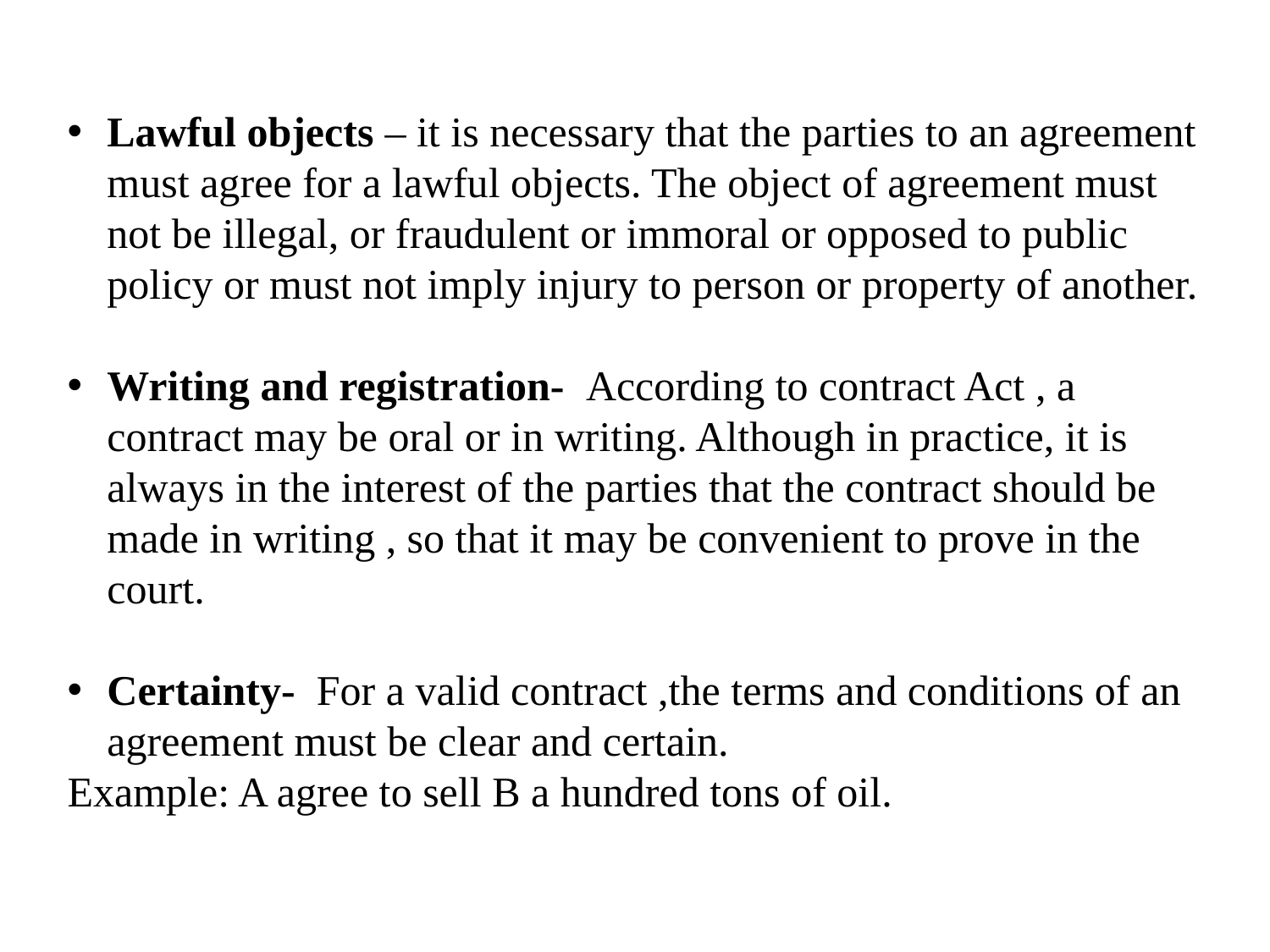

Lawful objects – it is necessary that the parties to an agreement must agree for a lawful objects. The object of agreement must not be illegal, or fraudulent or immoral or opposed to public policy or must not imply injury to person or property of another.

Writing and registration-  According to contract Act , a contract may be oral or in writing. Although in practice, it is always in the interest of the parties that the contract should be made in writing , so that it may be convenient to prove in the court.

Certainty-  For a valid contract ,the terms and conditions of an agreement must be clear and certain.
Example: A agree to sell B a hundred tons of oil.